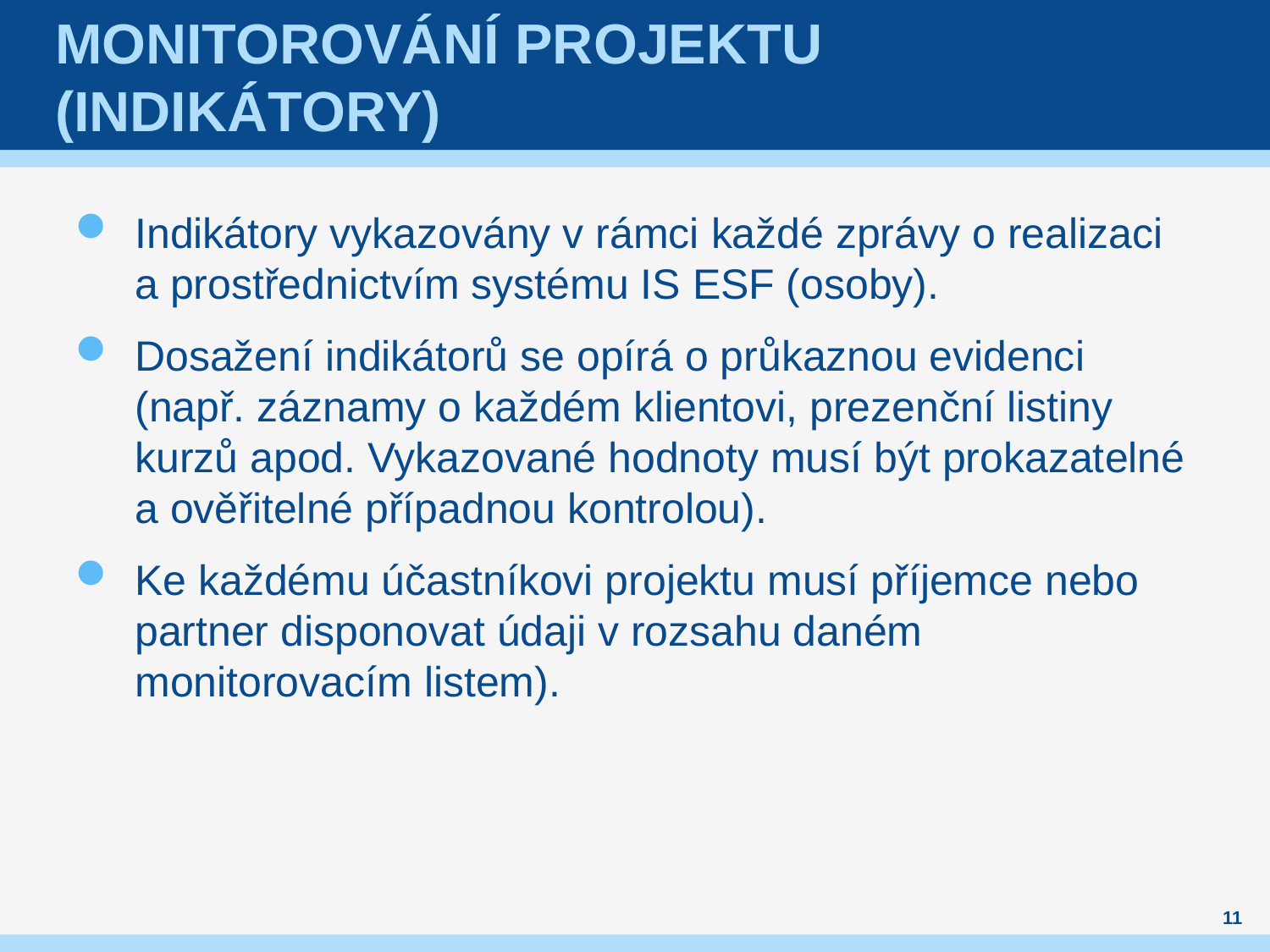

# Monitorování projektu (indikátory)
Indikátory vykazovány v rámci každé zprávy o realizaci a prostřednictvím systému IS ESF (osoby).
Dosažení indikátorů se opírá o průkaznou evidenci (např. záznamy o každém klientovi, prezenční listiny kurzů apod. Vykazované hodnoty musí být prokazatelné a ověřitelné případnou kontrolou).
Ke každému účastníkovi projektu musí příjemce nebo partner disponovat údaji v rozsahu daném monitorovacím listem).
11